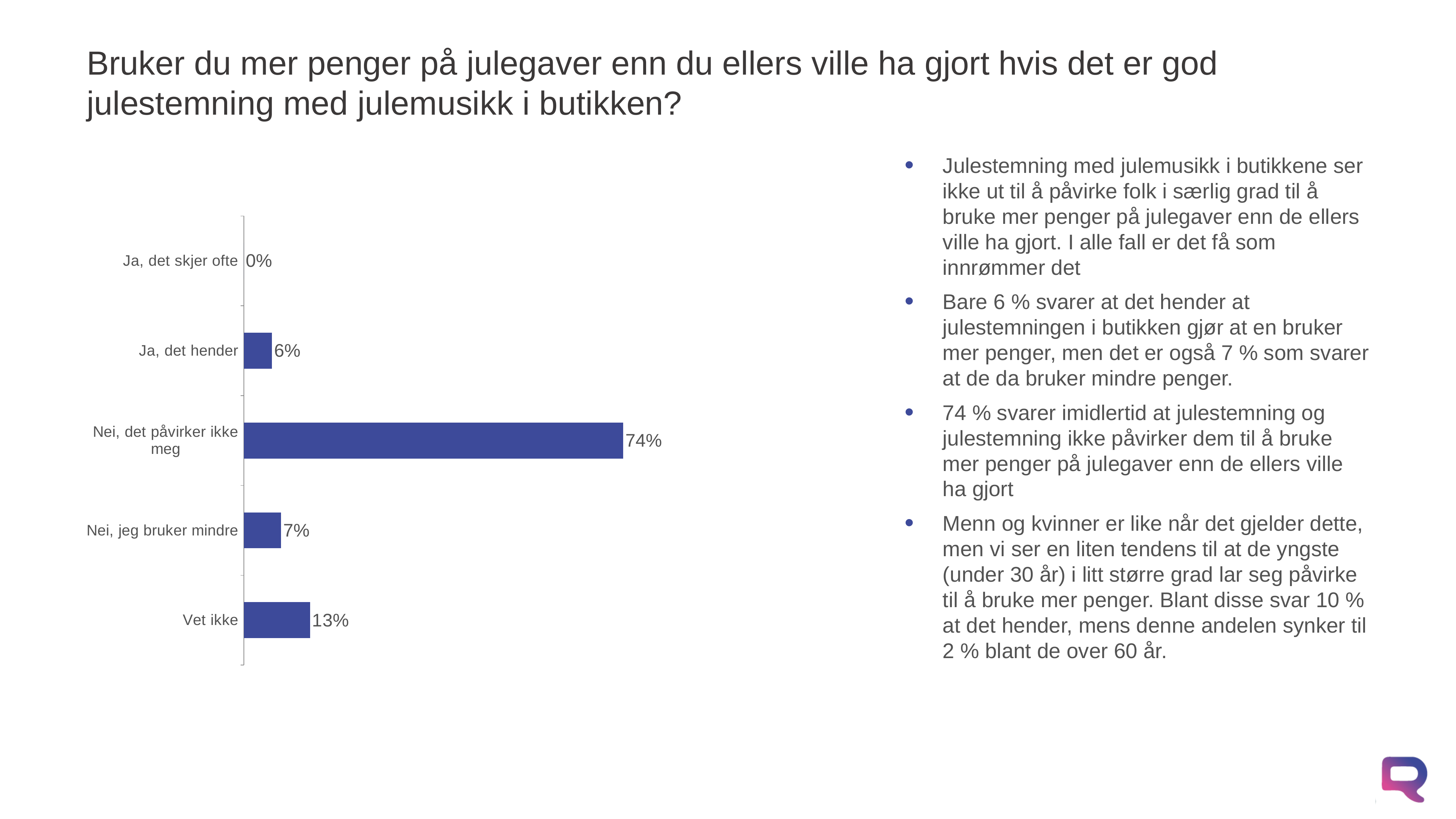

# Bruker du mer penger på julegaver enn du ellers ville ha gjort hvis det er god julestemning med julemusikk i butikken?
Julestemning med julemusikk i butikkene ser ikke ut til å påvirke folk i særlig grad til å bruke mer penger på julegaver enn de ellers ville ha gjort. I alle fall er det få som innrømmer det
Bare 6 % svarer at det hender at julestemningen i butikken gjør at en bruker mer penger, men det er også 7 % som svarer at de da bruker mindre penger.
74 % svarer imidlertid at julestemning og julestemning ikke påvirker dem til å bruke mer penger på julegaver enn de ellers ville ha gjort
Menn og kvinner er like når det gjelder dette, men vi ser en liten tendens til at de yngste (under 30 år) i litt større grad lar seg påvirke  til å bruke mer penger. Blant disse svar 10 % at det hender, mens denne andelen synker til 2 % blant de over 60 år.

### Chart

| Category | Bransje |
|---|---|
| Ja, det skjer ofte | 0.0 |
| Ja, det hender | 0.055152612665022055 |
| Nei, det påvirker ikke meg | 0.7423083779802424 |
| Nei, jeg bruker mindre | 0.07293318445818586 |
| Vet ikke | 0.12960582489655503 |